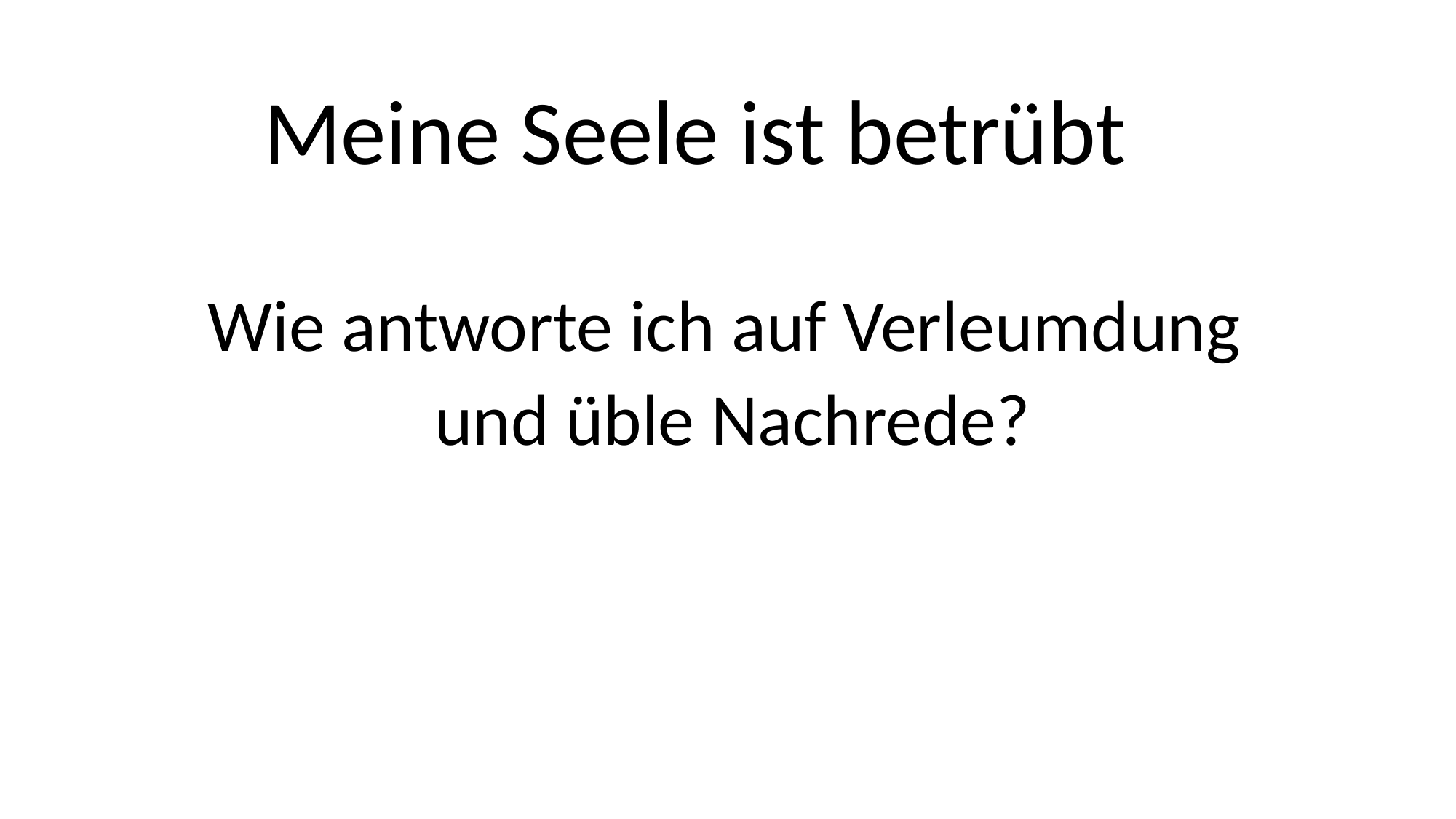

# Meine Seele ist betrübt
Wie antworte ich auf Verleumdung
und üble Nachrede?